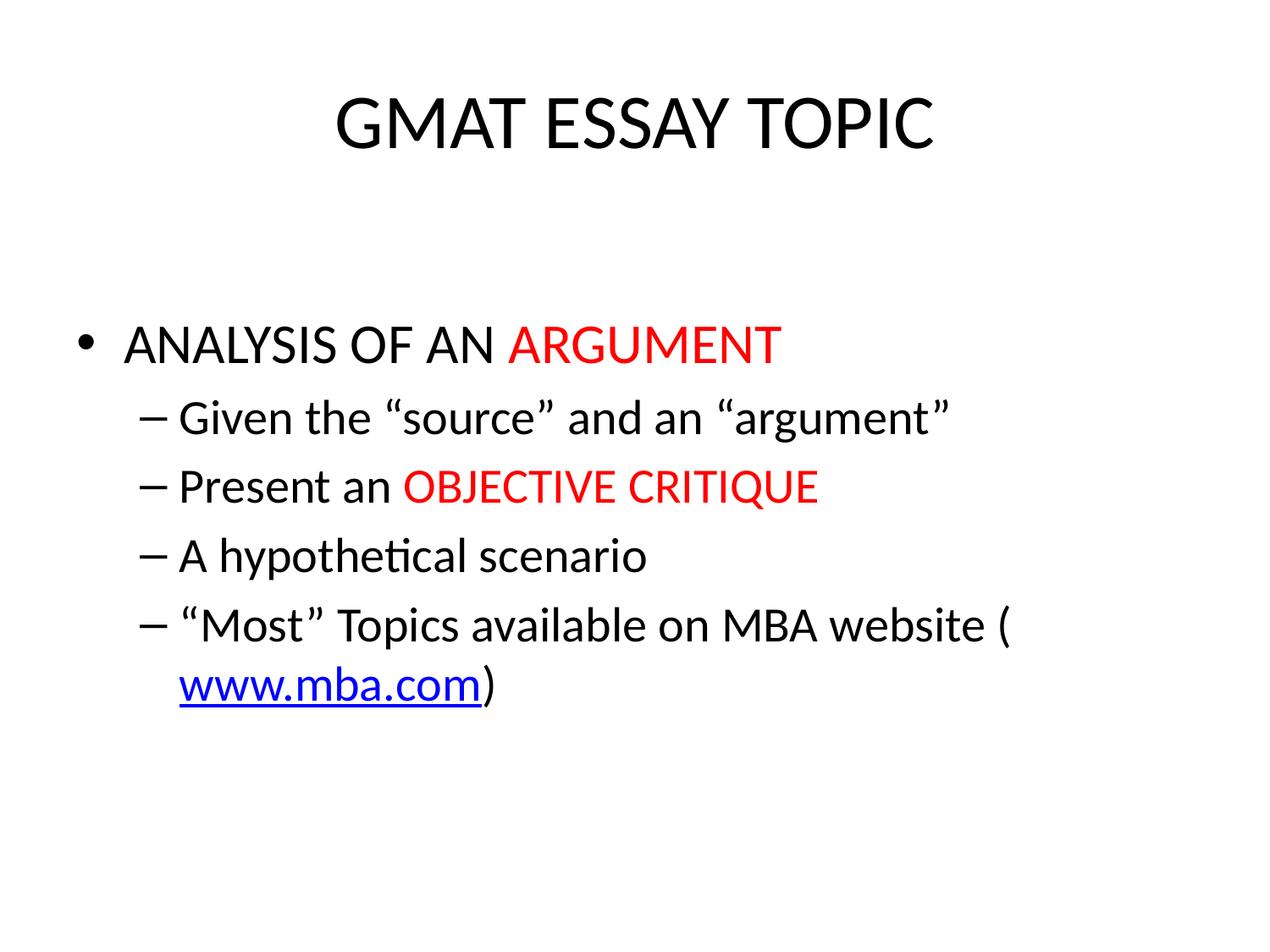

# GMAT ESSAY TOPIC

ANALYSIS OF AN ARGUMENT
Given the “source” and an “argument”
Present an OBJECTIVE CRITIQUE
A hypothetical scenario
“Most” Topics available on MBA website (www.mba.com)